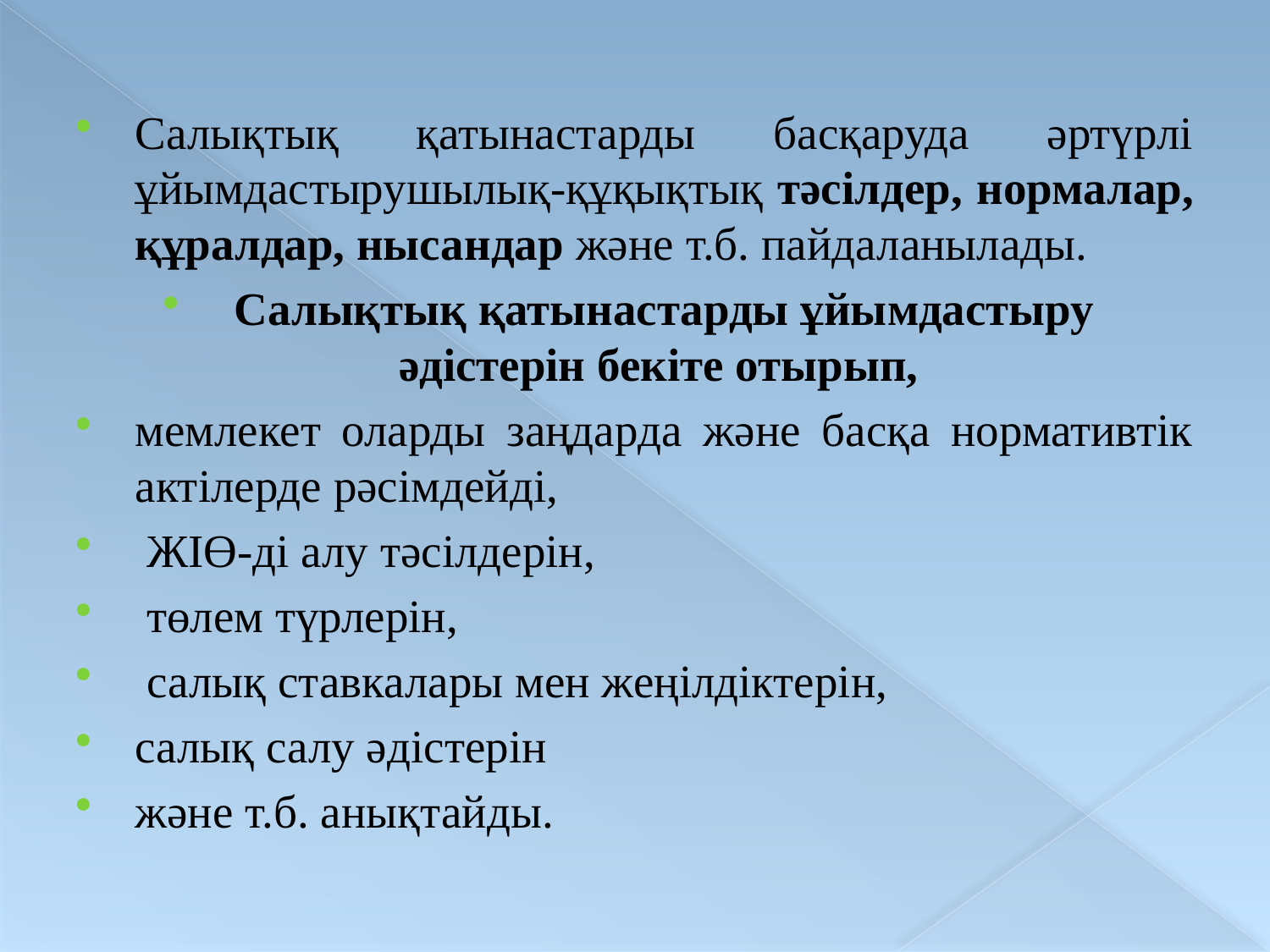

Салықтық қатынастарды басқаруда әртүрлі ұйымдастырушылық-құқықтық тәсілдер, нормалар, құралдар, нысандар және т.б. пайдаланылады.
Салықтық қатынастарды ұйымдастыру әдістерін бекіте отырып,
мемлекет оларды заңдарда және басқа нормативтік актілерде рәсімдейді,
 ЖІӨ-ді алу тәсілдерін,
 төлем түрлерін,
 салық ставкалары мен жеңілдіктерін,
салық салу әдістерін
және т.б. анықтайды.